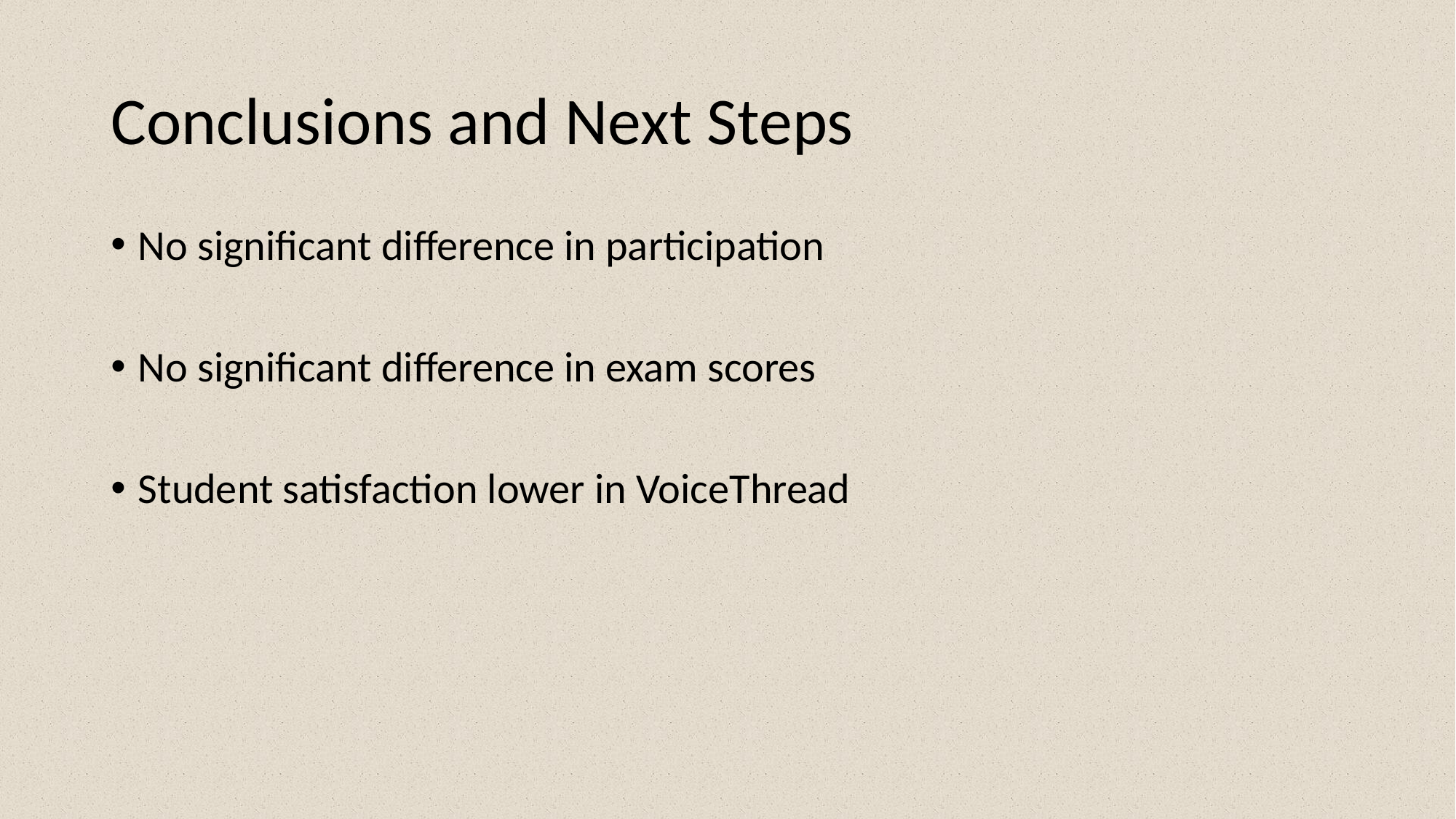

# Conclusions and Next Steps
No significant difference in participation

No significant difference in exam scores

Student satisfaction lower in VoiceThread